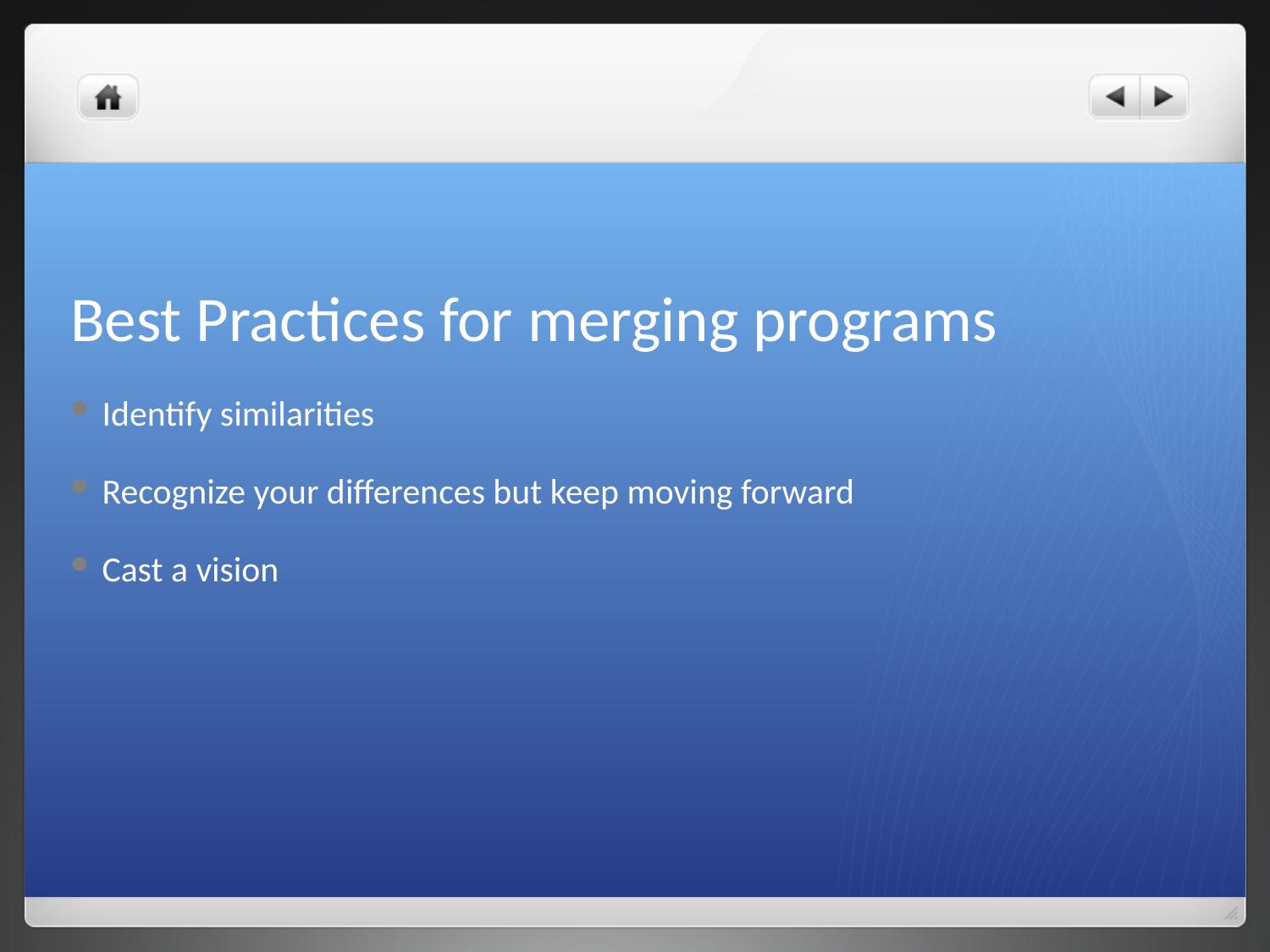

# Best Practices for merging programs
Identify similarities
Recognize your differences but keep moving forward
Cast a vision